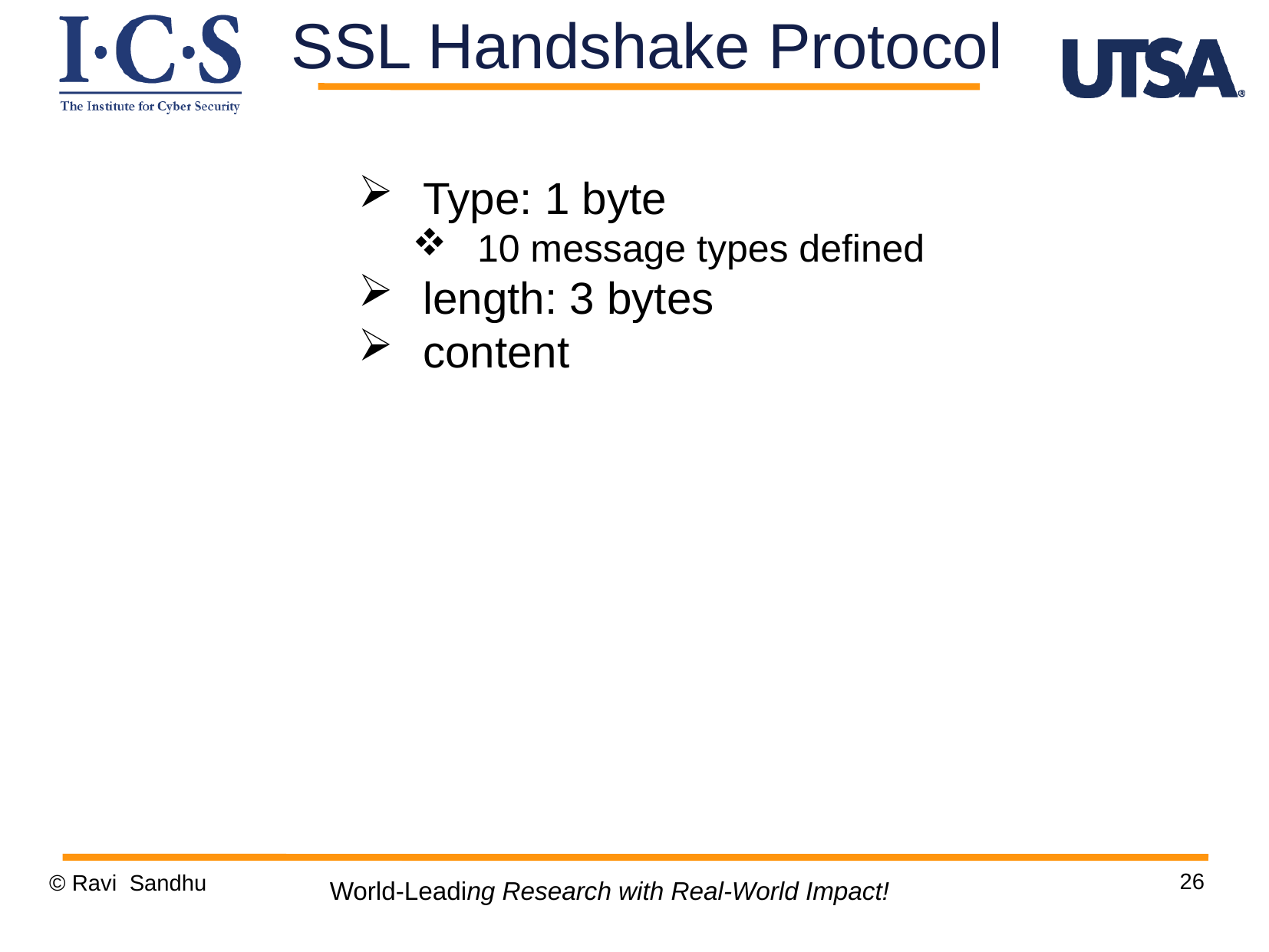

SSL Handshake Protocol
Type: 1 byte
10 message types defined
length: 3 bytes
content

26
© Ravi  Sandhu
World-Leading Research with Real-World Impact!